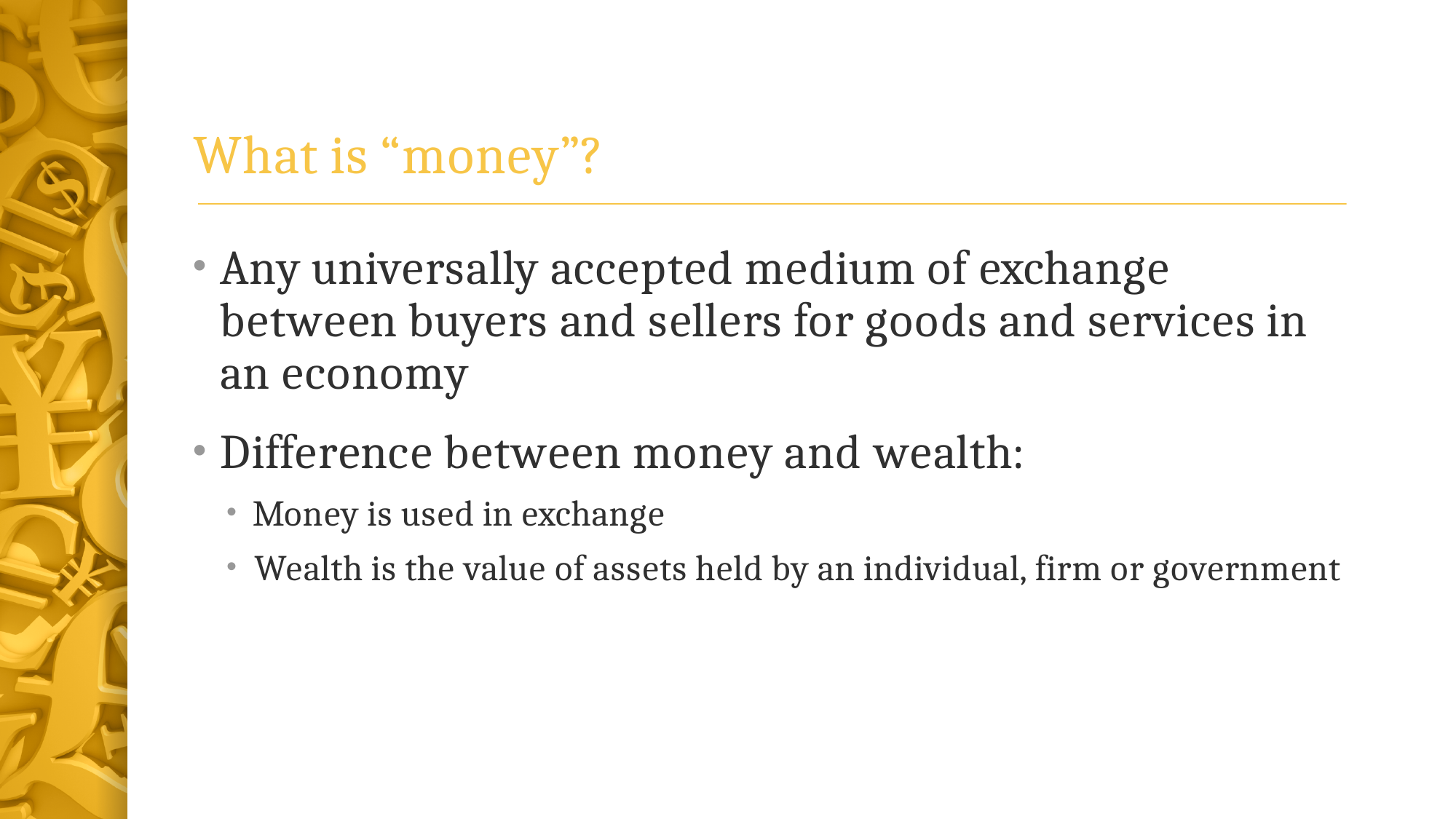

# What is “money”?
Any universally accepted medium of exchange between buyers and sellers for goods and services in an economy
Difference between money and wealth:
Money is used in exchange
Wealth is the value of assets held by an individual, firm or government